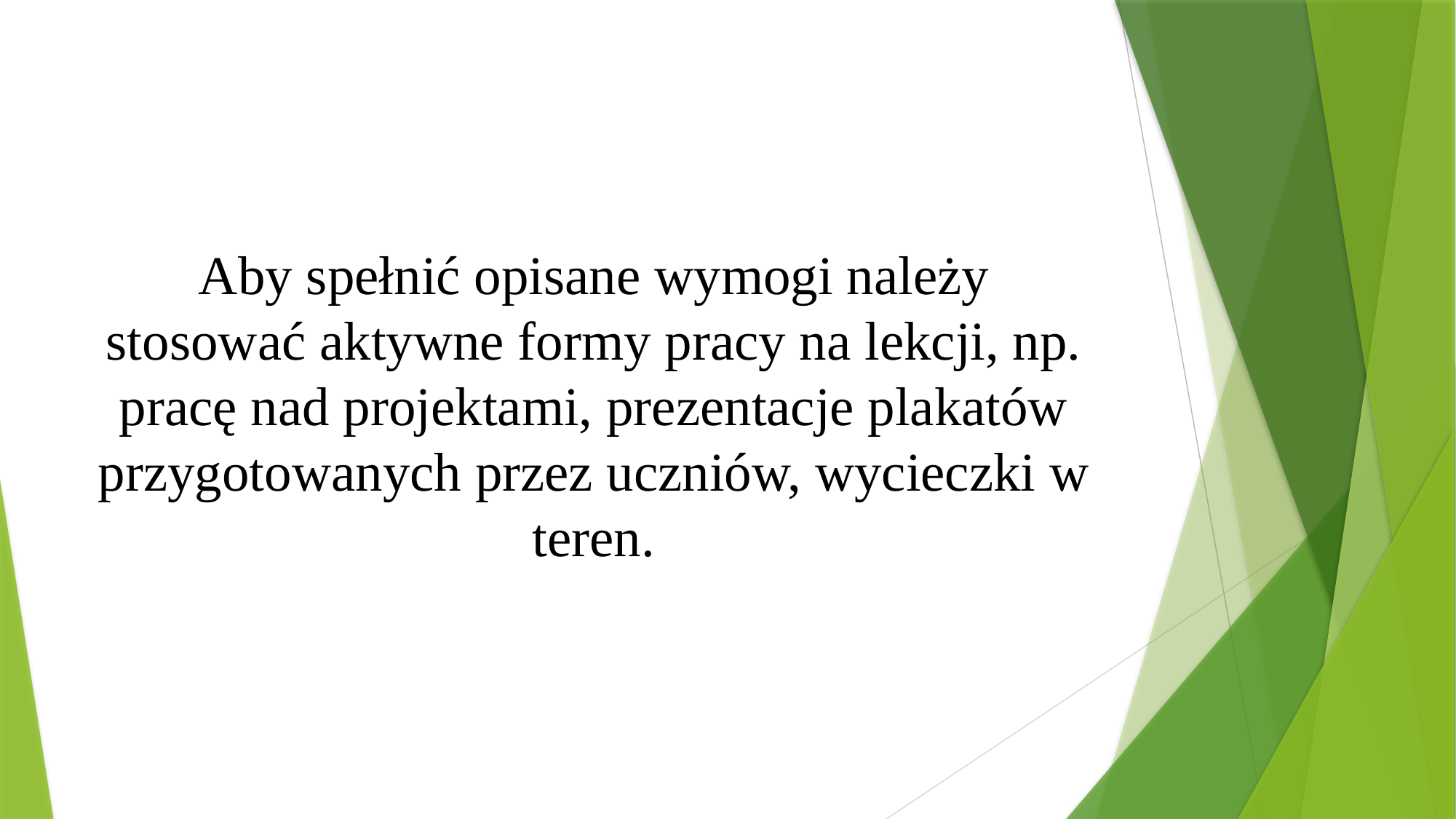

#

Aby spełnić opisane wymogi należy stosować aktywne formy pracy na lekcji, np. pracę nad projektami, prezentacje plakatów przygotowanych przez uczniów, wycieczki w teren.